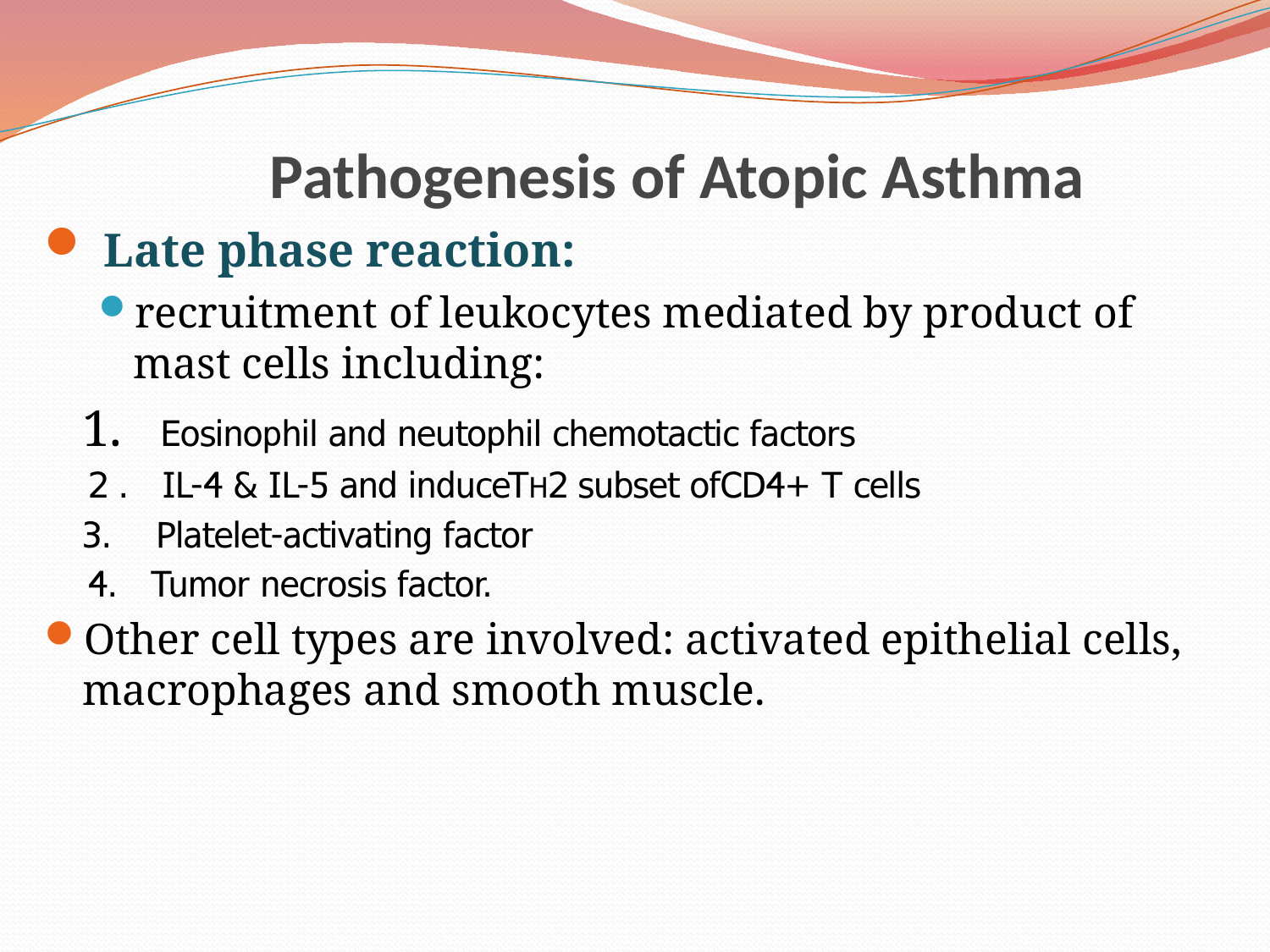

# Pathogenesis of Atopic Asthma
 Late phase reaction:
recruitment of leukocytes mediated by product of mast cells including:
	1.   Eosinophil and neutophil chemotactic factors
    2 .   IL-4 & IL-5 and induceTH2 subset ofCD4+ T cells
	3.    Platelet-activating factor
    4.   Tumor necrosis factor.
Other cell types are involved: activated epithelial cells, macrophages and smooth muscle.